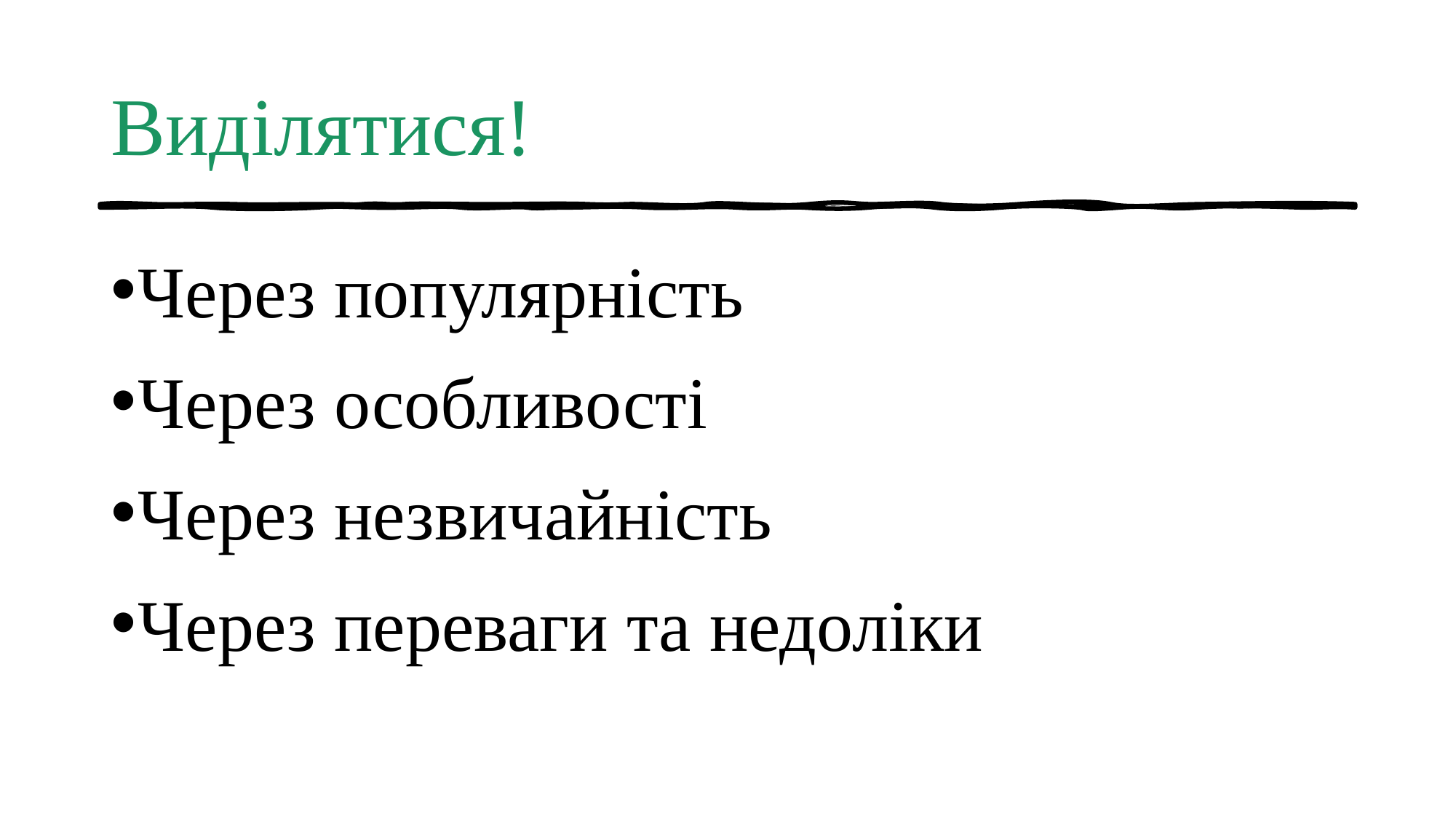

# Виділятися!
Через популярність
Через особливості
Через незвичайність
Через переваги та недоліки